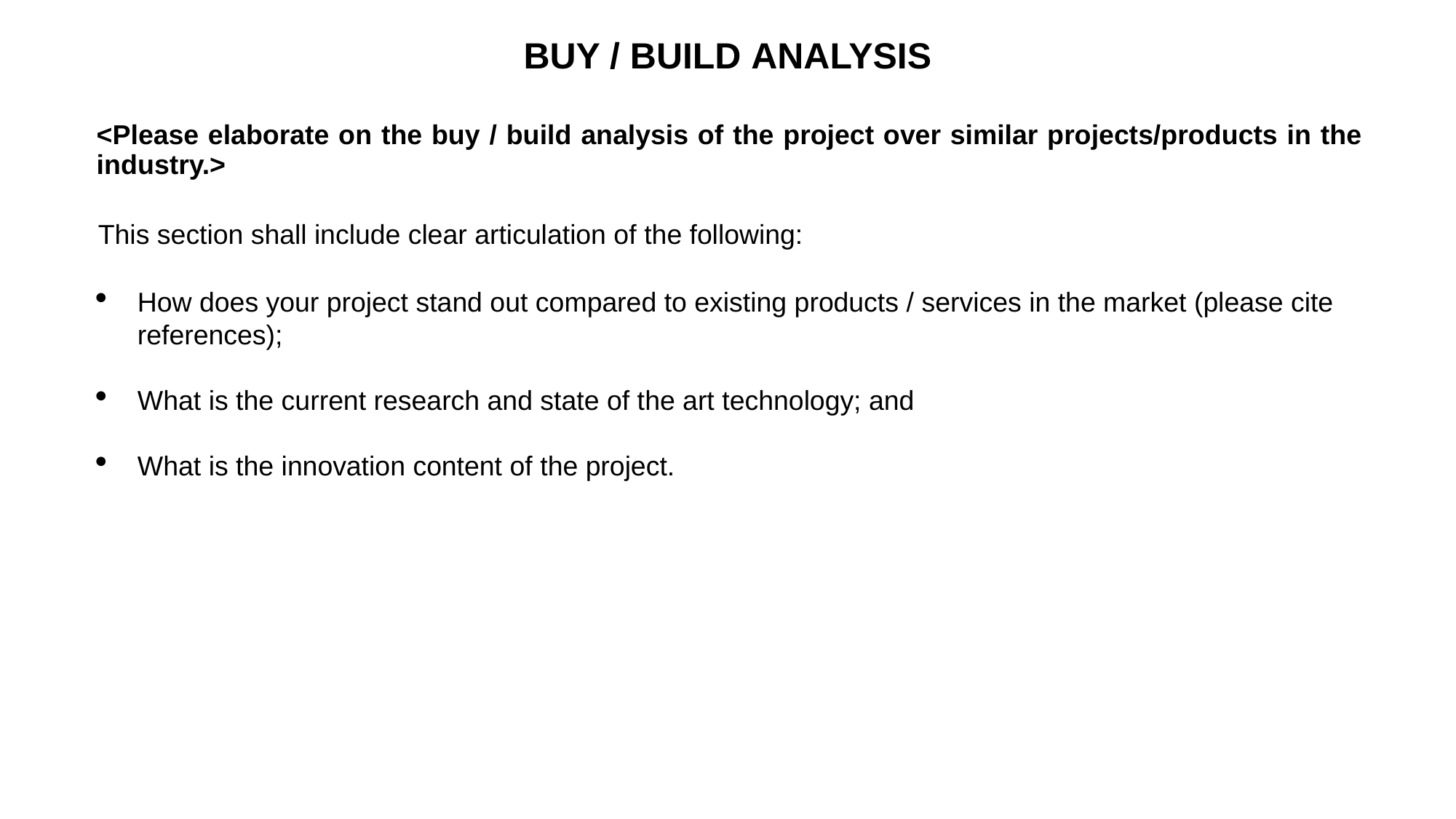

# BUY / BUILD Analysis
<Please elaborate on the buy / build analysis of the project over similar projects/products in the industry.>

This section shall include clear articulation of the following:

How does your project stand out compared to existing products / services in the market (please cite references);

What is the current research and state of the art technology; and

What is the innovation content of the project.